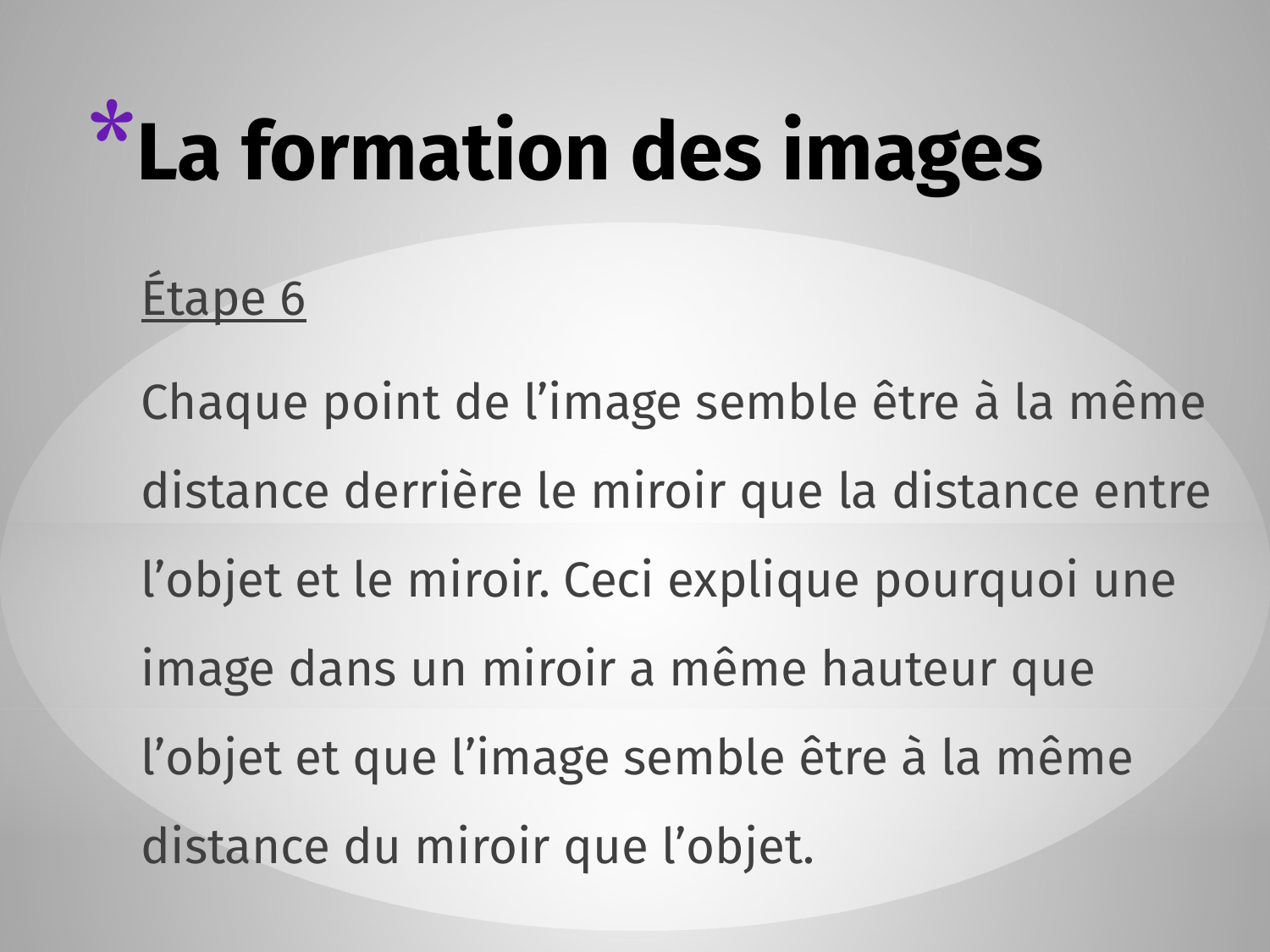

# La formation des images
Étape 6
Chaque point de l’image semble être à la même distance derrière le miroir que la distance entre l’objet et le miroir. Ceci explique pourquoi une image dans un miroir a même hauteur que l’objet et que l’image semble être à la même distance du miroir que l’objet.